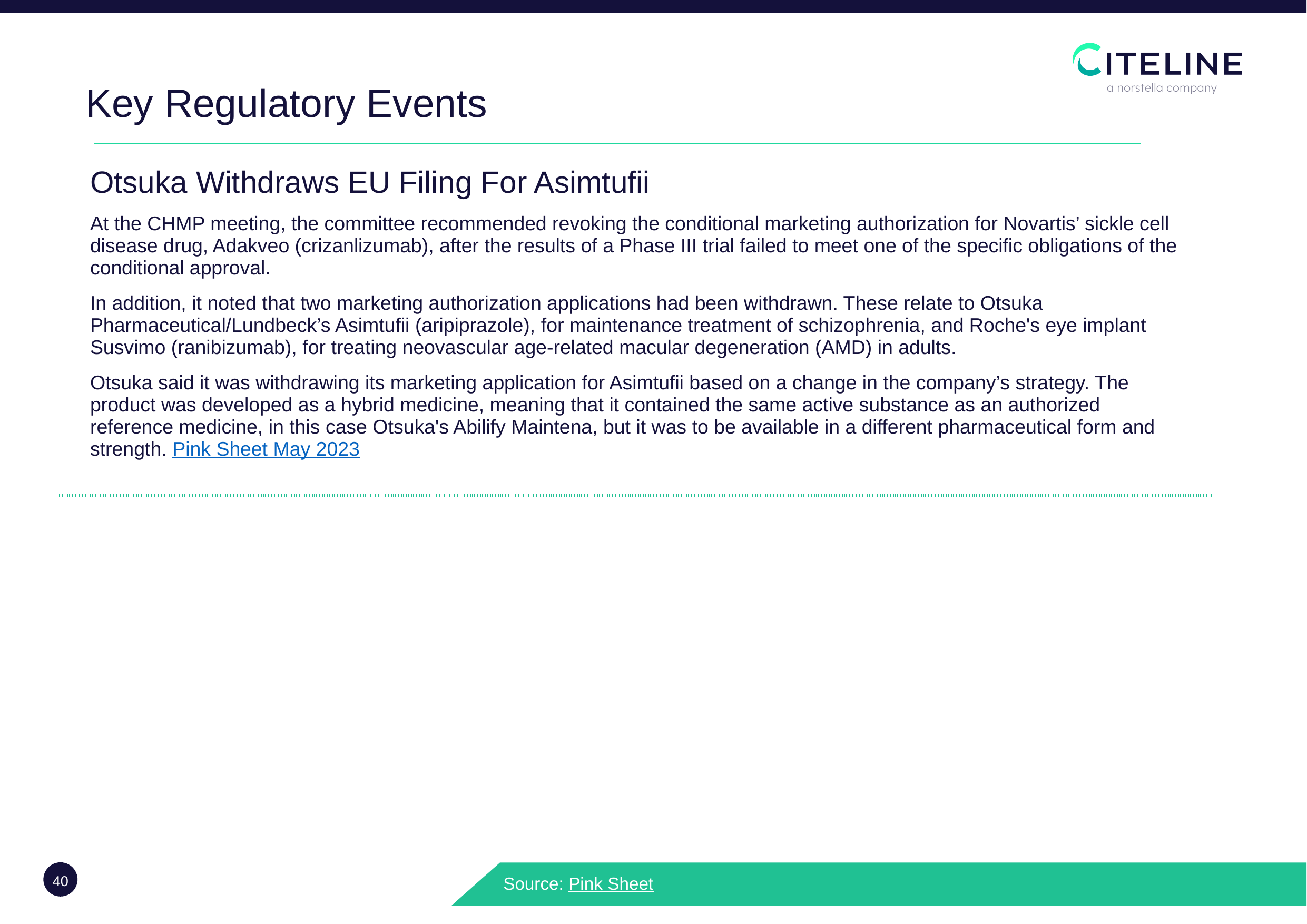

Key Regulatory Events
| Otsuka Withdraws EU Filing For Asimtufii At the CHMP meeting, the committee recommended revoking the conditional marketing authorization for Novartis’ sickle cell disease drug, Adakveo (crizanlizumab), after the results of a Phase III trial failed to meet one of the specific obligations of the conditional approval. In addition, it noted that two marketing authorization applications had been withdrawn. These relate to Otsuka Pharmaceutical/Lundbeck’s Asimtufii (aripiprazole), for maintenance treatment of schizophrenia, and Roche's eye implant Susvimo (ranibizumab), for treating neovascular age-related macular degeneration (AMD) in adults. Otsuka said it was withdrawing its marketing application for Asimtufii based on a change in the company’s strategy. The product was developed as a hybrid medicine, meaning that it contained the same active substance as an authorized reference medicine, in this case Otsuka's Abilify Maintena, but it was to be available in a different pharmaceutical form and strength. Pink Sheet May 2023 |
| --- |
|  |

Source: Pink Sheet